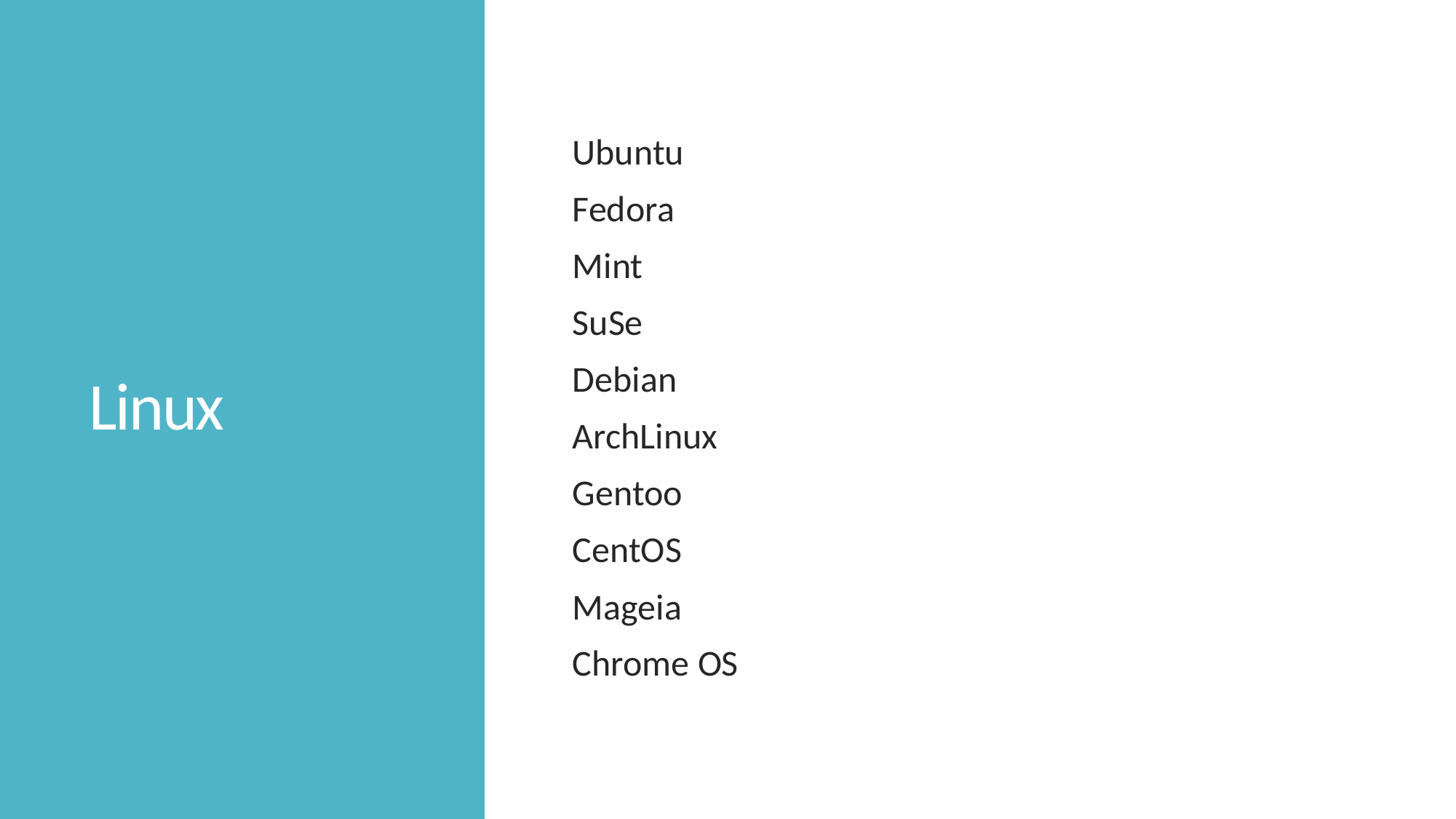

# Linux
Ubuntu
Fedora
Mint
SuSe
Debian
ArchLinux
Gentoo
CentOS
Mageia
Chrome OS